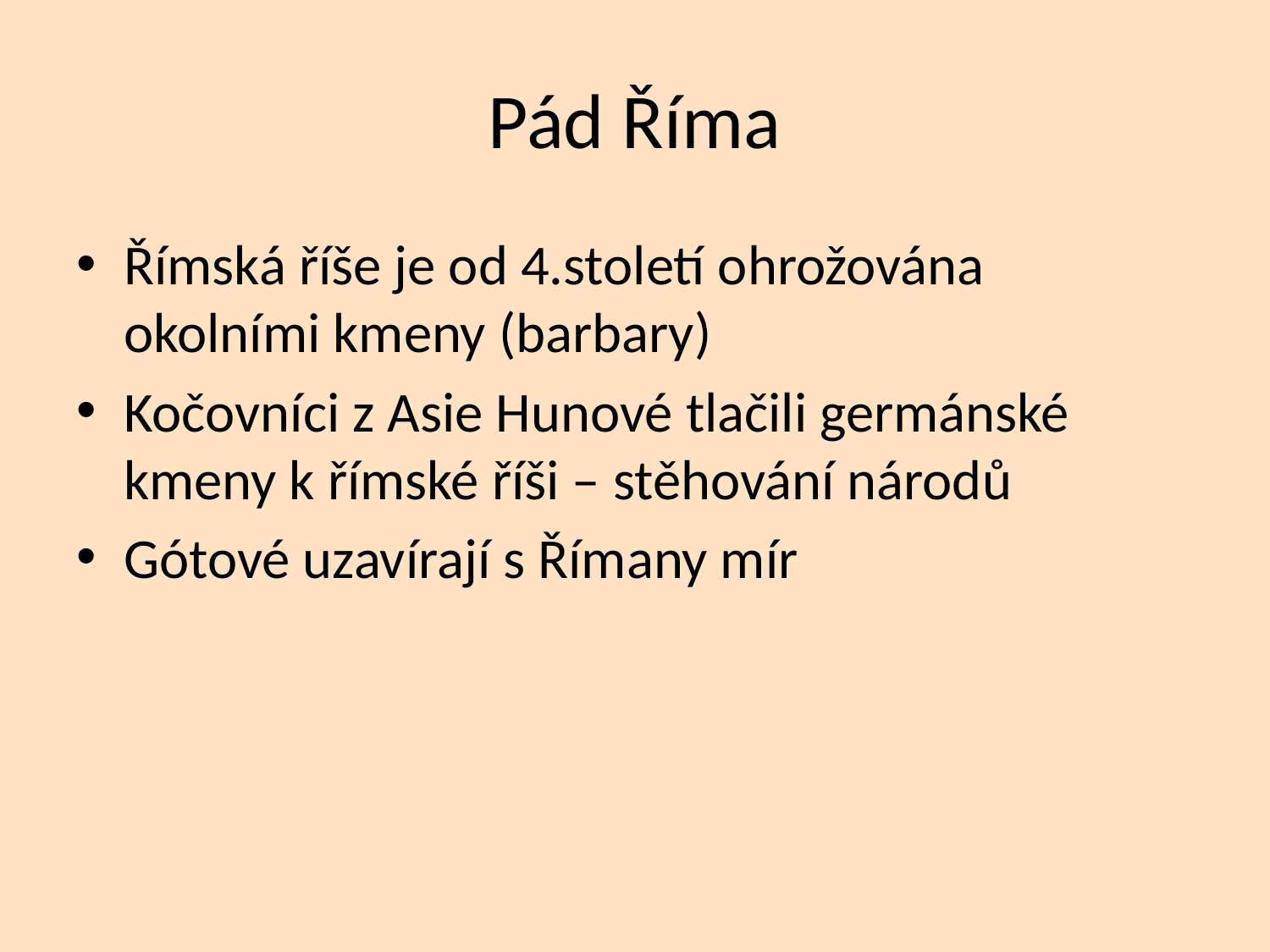

# Pád Říma
Římská říše je od 4.století ohrožována okolními kmeny (barbary)
Kočovníci z Asie Hunové tlačili germánské kmeny k římské říši – stěhování národů
Gótové uzavírají s Římany mír